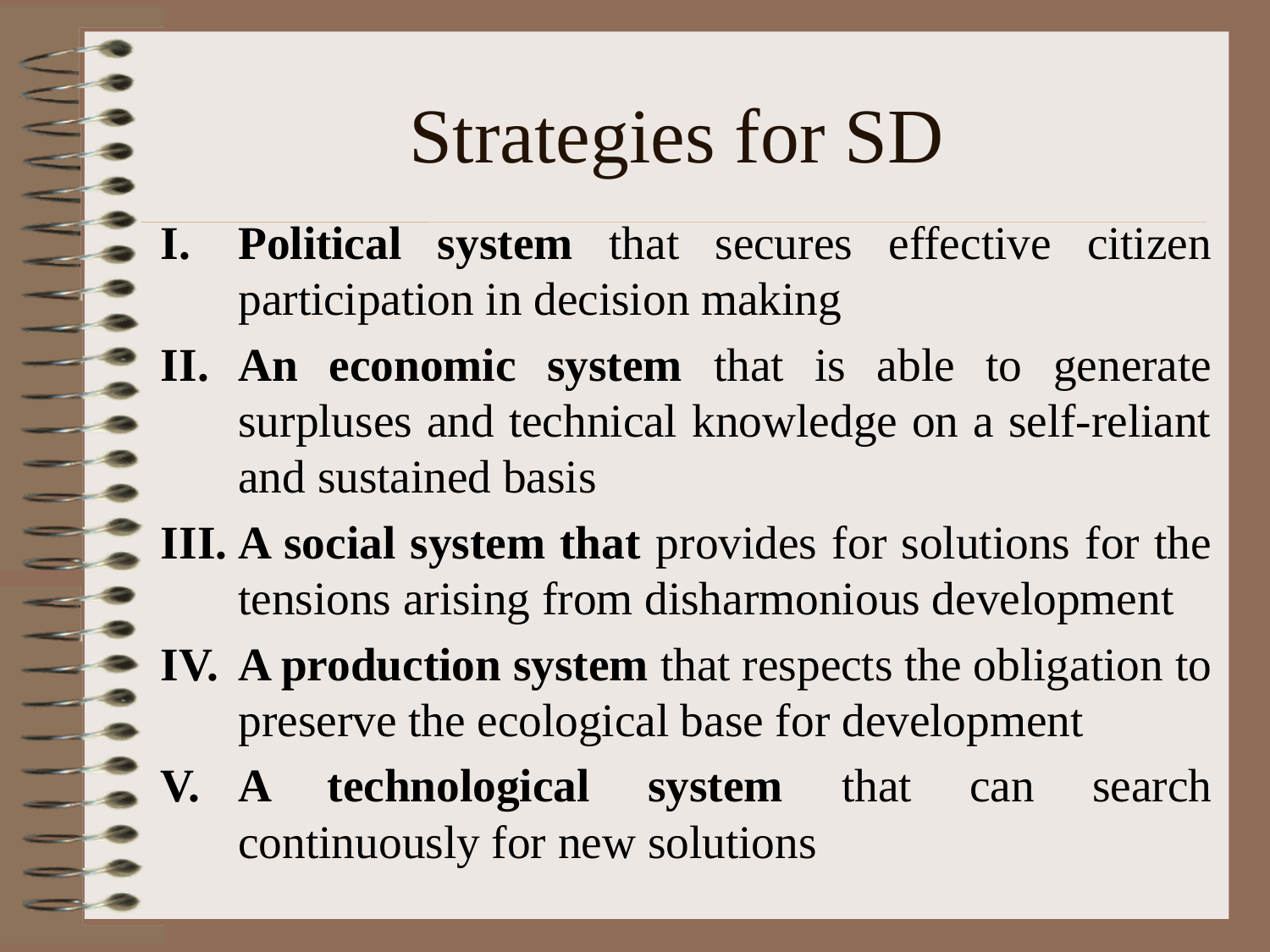

# Strategies for SD
Political system that secures effective citizen participation in decision making
An economic system that is able to generate surpluses and technical knowledge on a self-reliant and sustained basis
A social system that provides for solutions for the tensions arising from disharmonious development
A production system that respects the obligation to preserve the ecological base for development
A technological system that can search continuously for new solutions